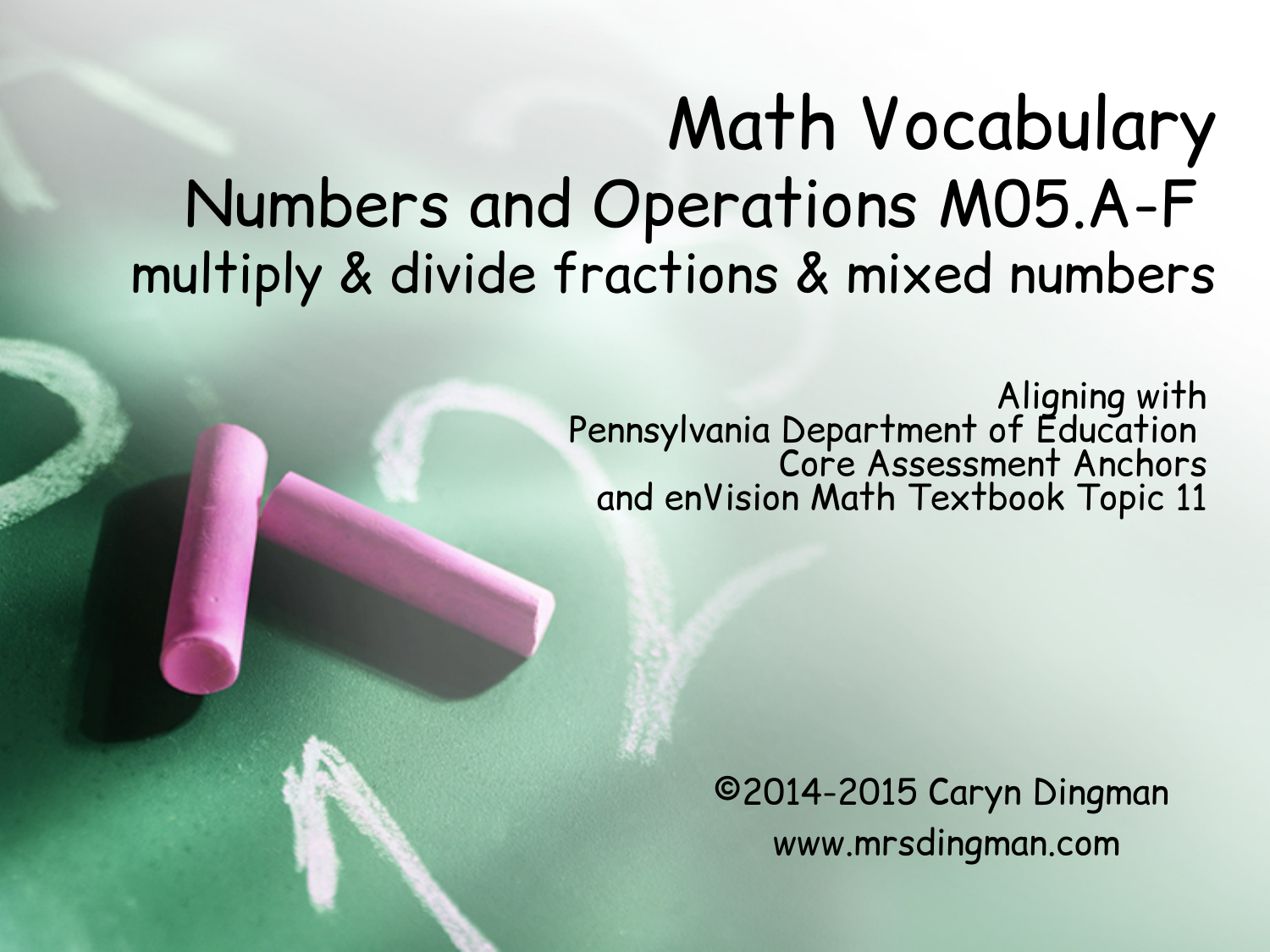

# Math Vocabulary Numbers and Operations M05.A-F multiply & divide fractions & mixed numbers
Aligning with
Pennsylvania Department of Education
Core Assessment Anchors
and enVision Math Textbook Topic 11
©2014-2015 Caryn Dingman
www.mrsdingman.com